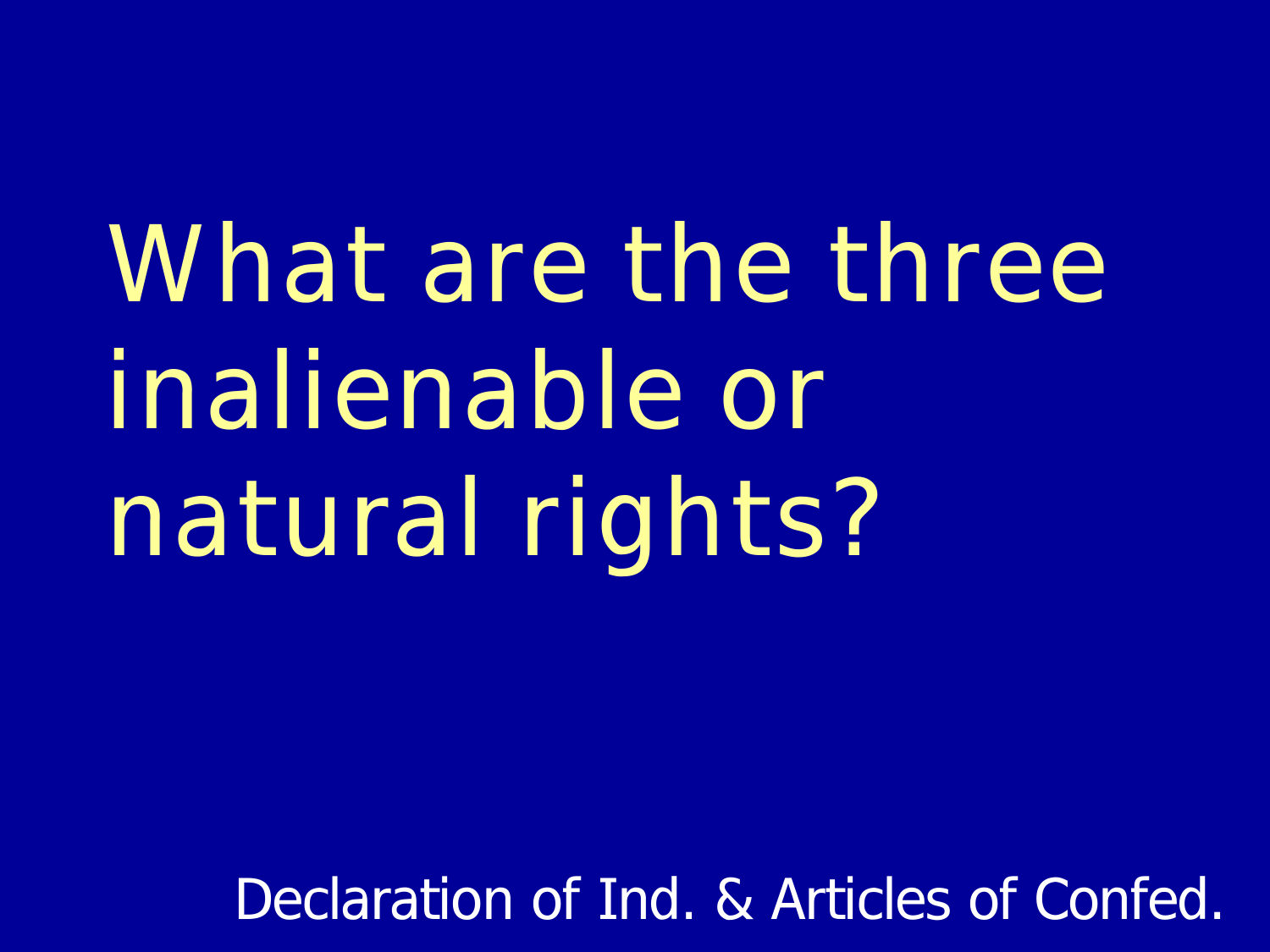

# What are the three inalienable or natural rights?
Declaration of Ind. & Articles of Confed.